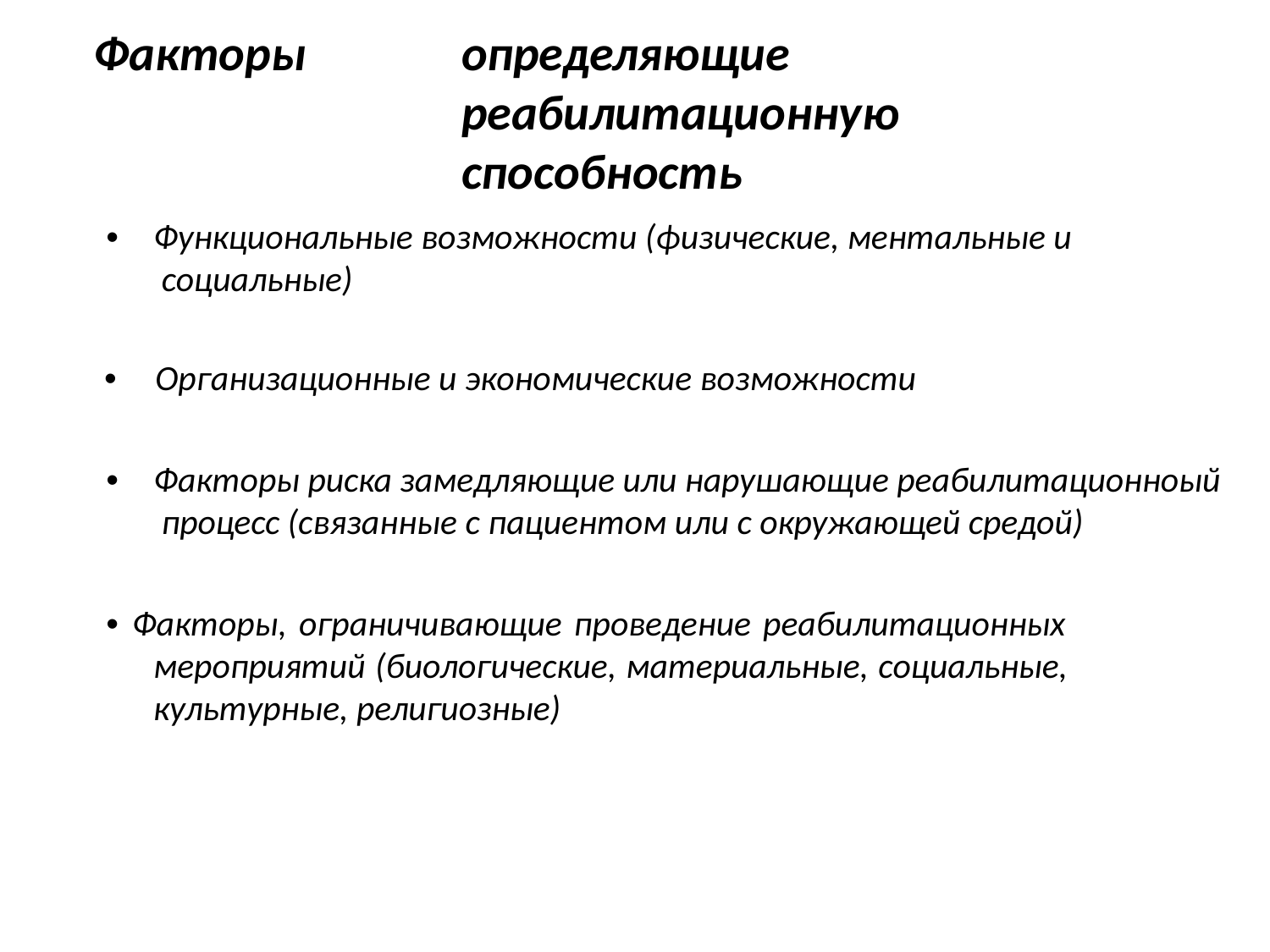

# Факторы	определяющие реабилитационную  способность
•	Функциональные возможности (физические, ментальные и  социальные)

•	Организационные и экономические возможности

•	Факторы риска замедляющие или нарушающие реабилитационноый  процесс (связанные с пациентом или с окружающей средой)

• Факторы, ограничивающие проведение реабилитационных  мероприятий (биологические, материальные, социальные,  культурные, религиозные)